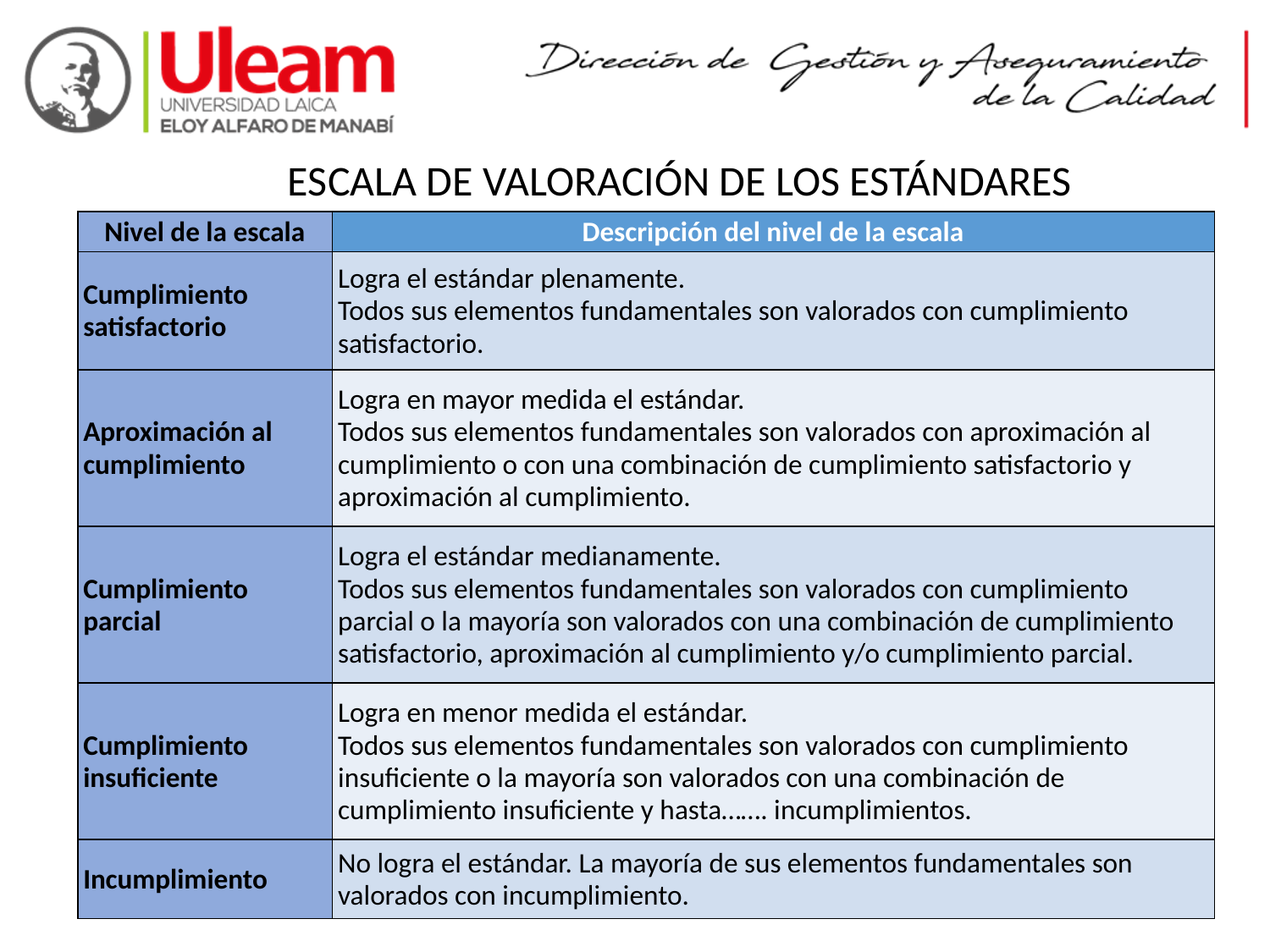

ESCALA DE VALORACIÓN DE LOS ESTÁNDARES
| Nivel de la escala | Descripción del nivel de la escala |
| --- | --- |
| Cumplimiento satisfactorio | Logra el estándar plenamente. Todos sus elementos fundamentales son valorados con cumplimiento satisfactorio. |
| Aproximación al cumplimiento | Logra en mayor medida el estándar. Todos sus elementos fundamentales son valorados con aproximación al cumplimiento o con una combinación de cumplimiento satisfactorio y aproximación al cumplimiento. |
| Cumplimiento parcial | Logra el estándar medianamente. Todos sus elementos fundamentales son valorados con cumplimiento parcial o la mayoría son valorados con una combinación de cumplimiento satisfactorio, aproximación al cumplimiento y/o cumplimiento parcial. |
| Cumplimiento insuficiente | Logra en menor medida el estándar. Todos sus elementos fundamentales son valorados con cumplimiento insuficiente o la mayoría son valorados con una combinación de cumplimiento insuficiente y hasta……. incumplimientos. |
| Incumplimiento | No logra el estándar. La mayoría de sus elementos fundamentales son valorados con incumplimiento. |